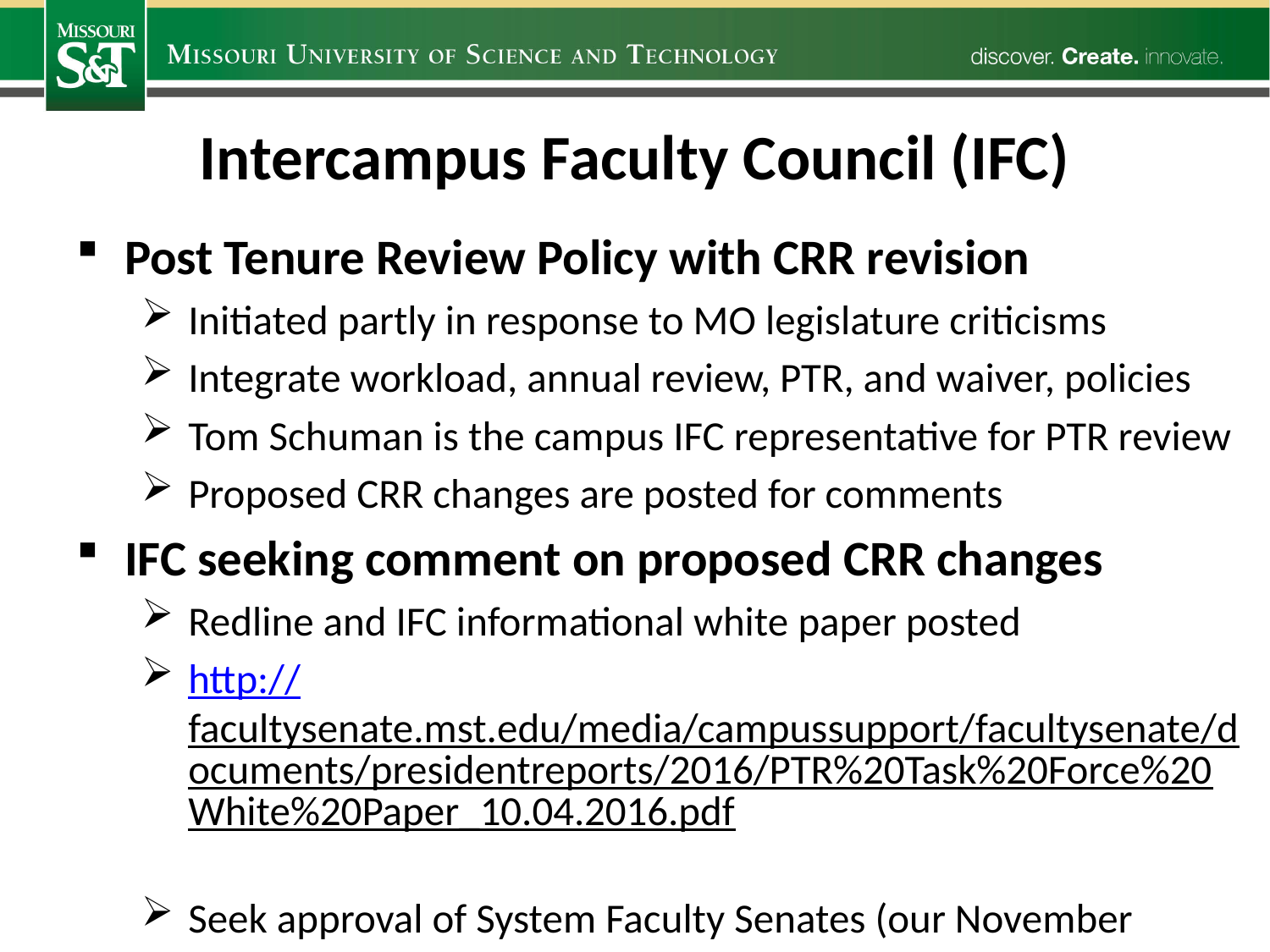

# Intercampus Faculty Council (IFC)
Post Tenure Review Policy with CRR revision
Initiated partly in response to MO legislature criticisms
Integrate workload, annual review, PTR, and waiver, policies
Tom Schuman is the campus IFC representative for PTR review
Proposed CRR changes are posted for comments
IFC seeking comment on proposed CRR changes
Redline and IFC informational white paper posted
http://facultysenate.mst.edu/media/campussupport/facultysenate/documents/presidentreports/2016/PTR%20Task%20Force%20White%20Paper_10.04.2016.pdf
Seek approval of System Faculty Senates (our November meeting)